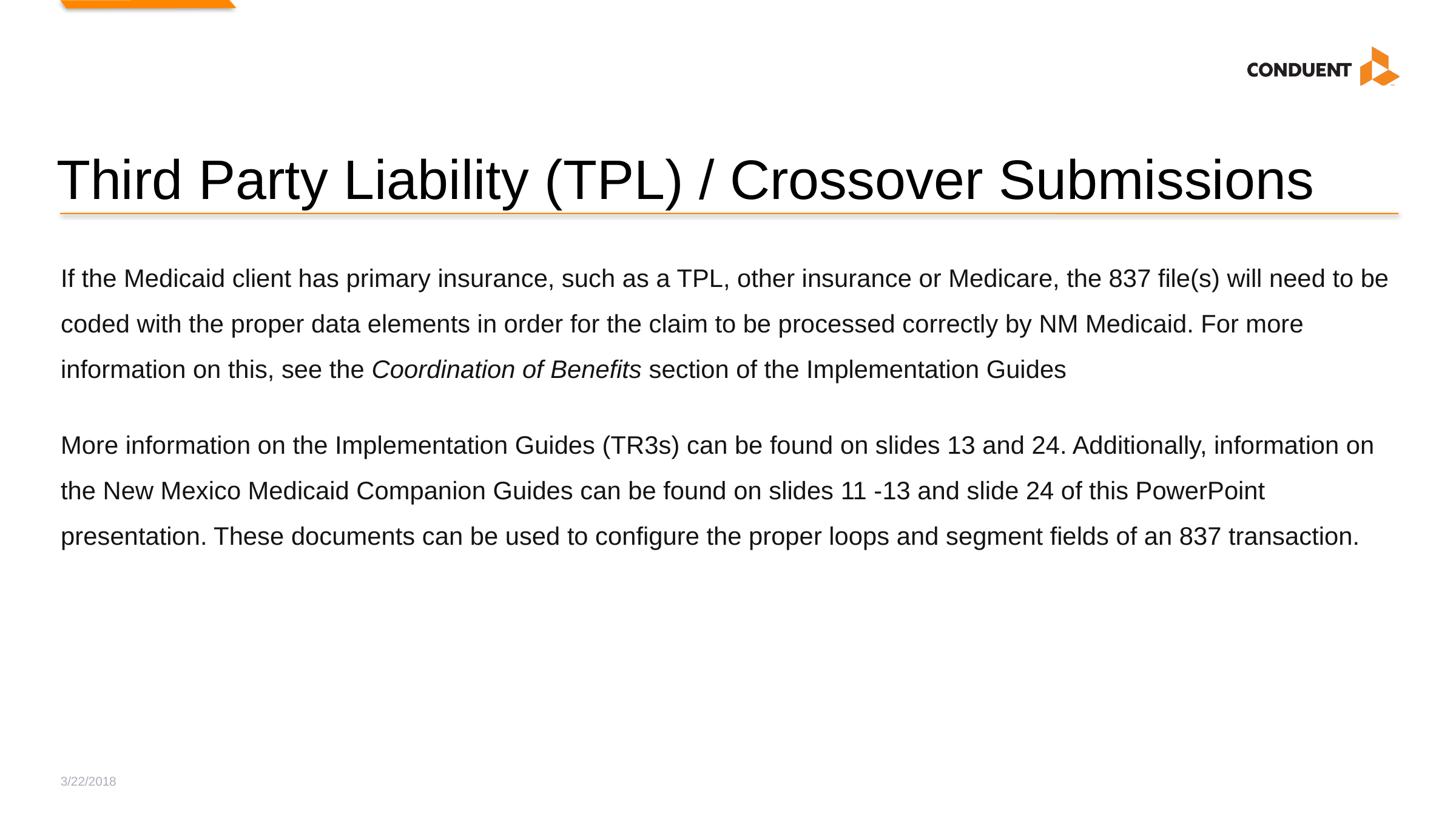

# Third Party Liability (TPL) / Crossover Submissions
If the Medicaid client has primary insurance, such as a TPL, other insurance or Medicare, the 837 file(s) will need to be coded with the proper data elements in order for the claim to be processed correctly by NM Medicaid. For more information on this, see the Coordination of Benefits section of the Implementation Guides
More information on the Implementation Guides (TR3s) can be found on slides 13 and 24. Additionally, information on the New Mexico Medicaid Companion Guides can be found on slides 11 -13 and slide 24 of this PowerPoint presentation. These documents can be used to configure the proper loops and segment fields of an 837 transaction.

3/22/2018